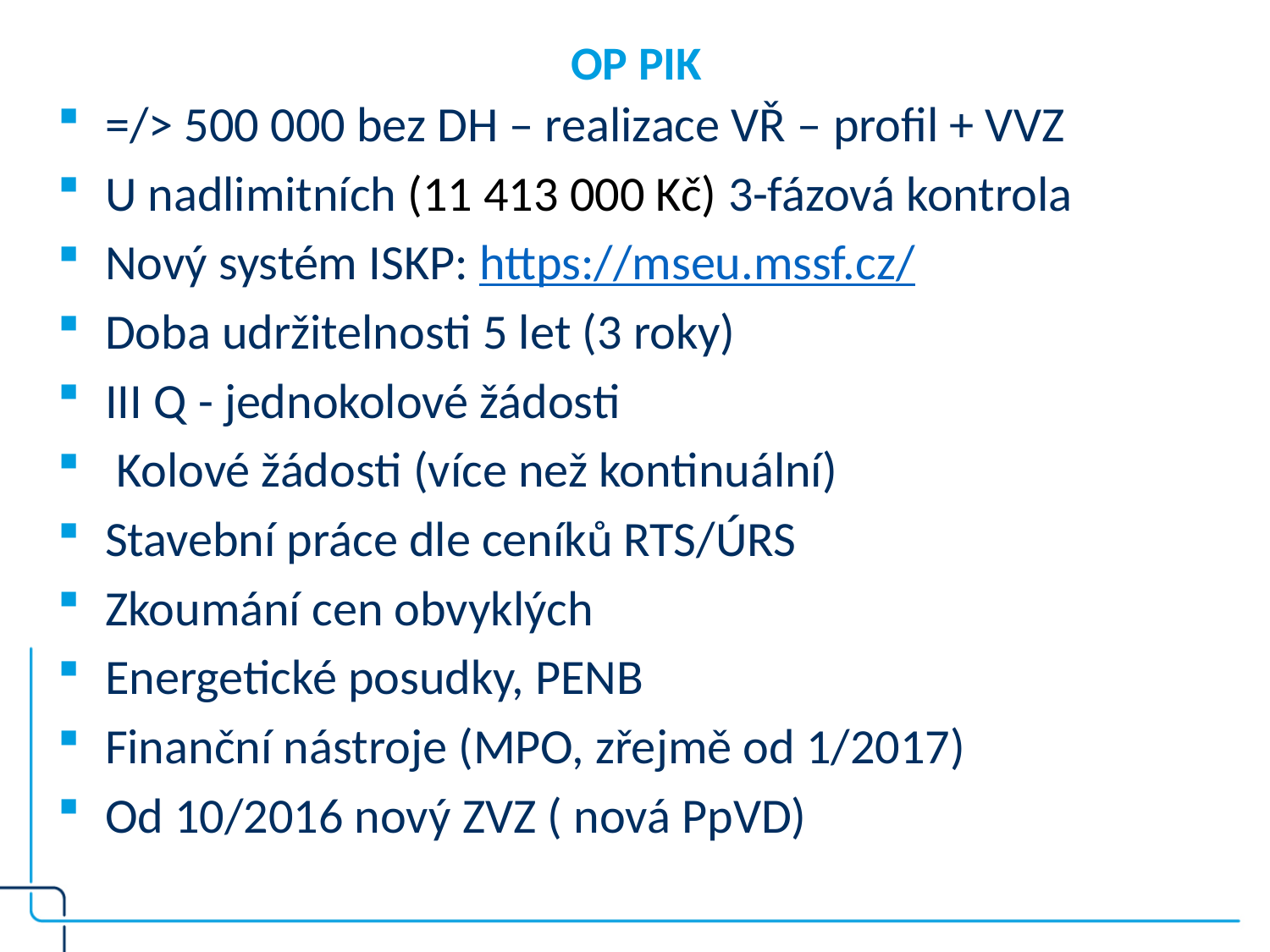

# OP PIK
=/> 500 000 bez DH – realizace VŘ – profil + VVZ
U nadlimitních (11 413 000 Kč) 3-fázová kontrola
Nový systém ISKP: https://mseu.mssf.cz/
Doba udržitelnosti 5 let (3 roky)
III Q - jednokolové žádosti
 Kolové žádosti (více než kontinuální)
Stavební práce dle ceníků RTS/ÚRS
Zkoumání cen obvyklých
Energetické posudky, PENB
Finanční nástroje (MPO, zřejmě od 1/2017)
Od 10/2016 nový ZVZ ( nová PpVD)